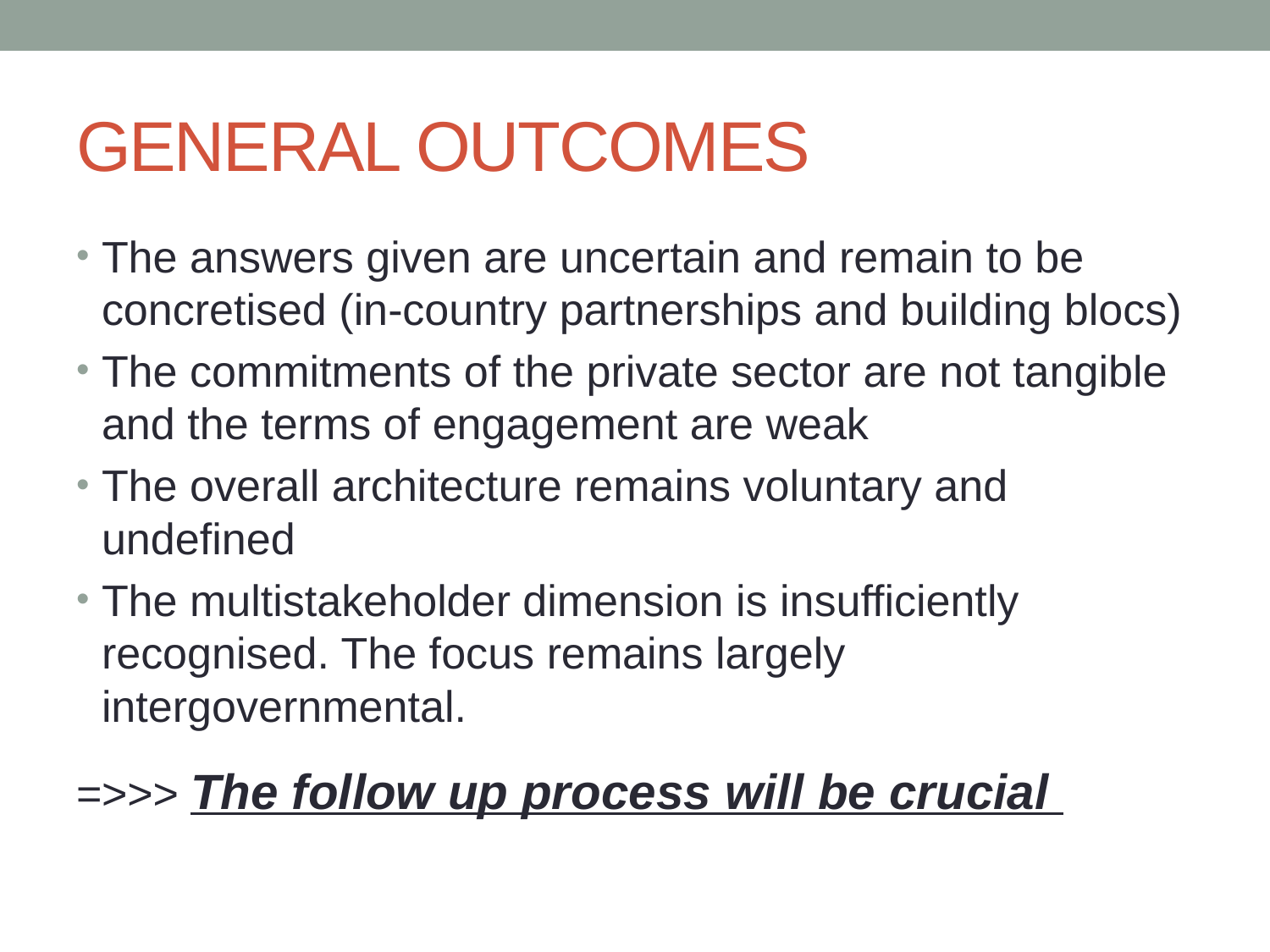

# GENERAL OUTCOMES
The answers given are uncertain and remain to be concretised (in-country partnerships and building blocs)
The commitments of the private sector are not tangible and the terms of engagement are weak
The overall architecture remains voluntary and undefined
The multistakeholder dimension is insufficiently recognised. The focus remains largely intergovernmental.

=>>> The follow up process will be crucial